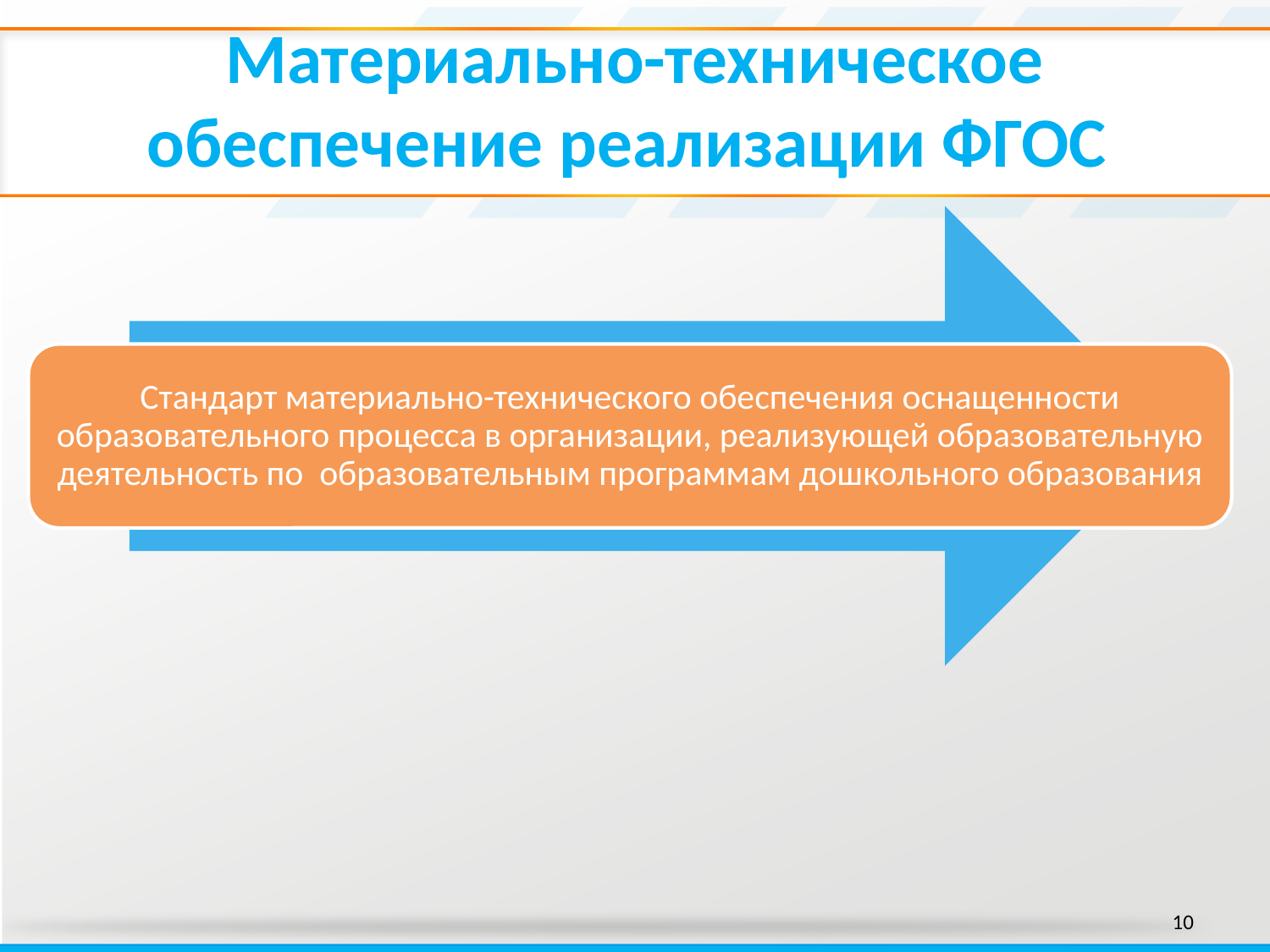

# Материально-техническое обеспечение реализации ФГОС
Стандарт материально-технического обеспечения оснащенности образовательного процесса в организации, реализующей образовательную деятельность по  образовательным программам дошкольного образования
10